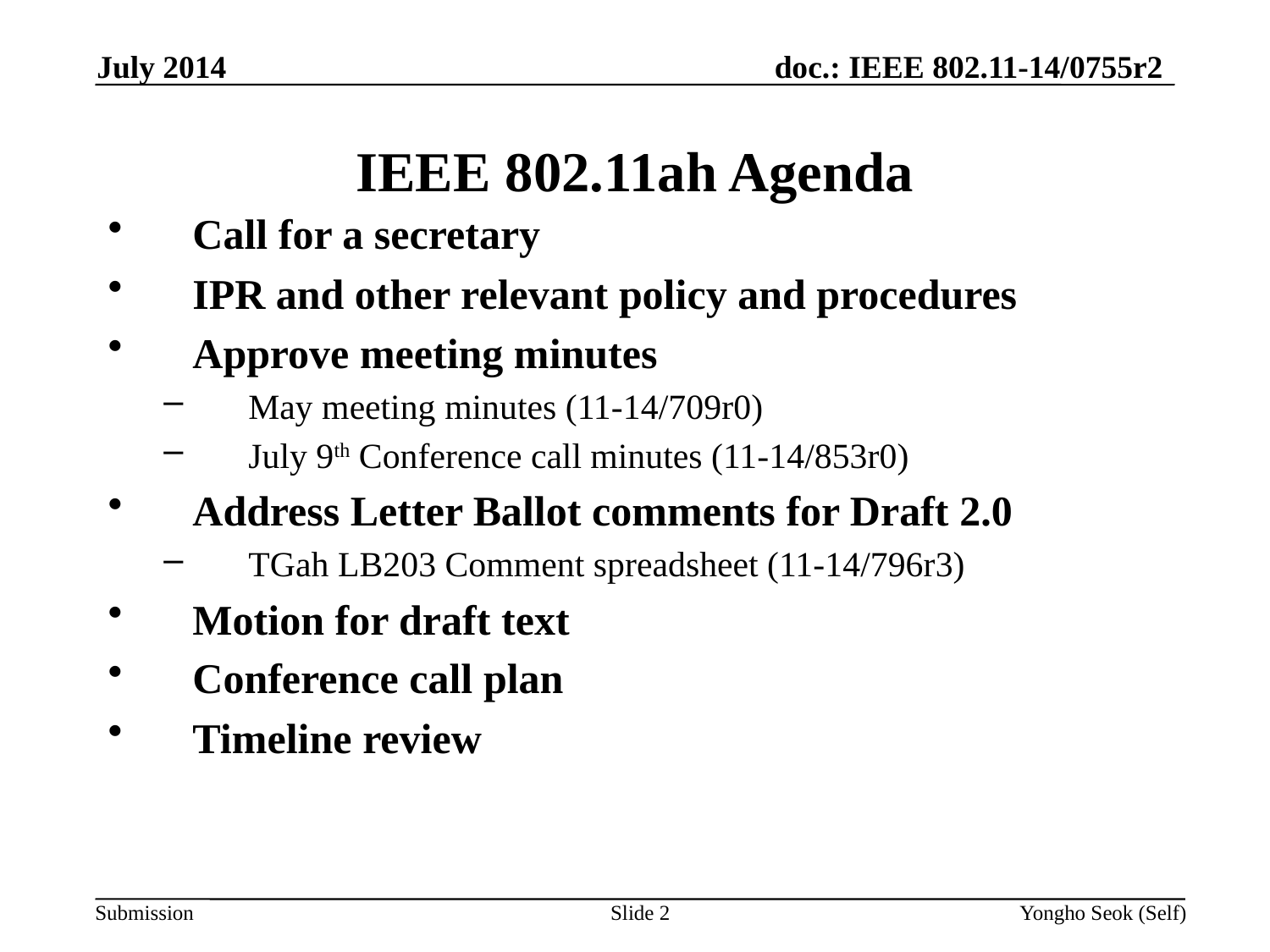

July 2014
# IEEE 802.11ah Agenda
Call for a secretary
IPR and other relevant policy and procedures
Approve meeting minutes
May meeting minutes (11-14/709r0)
July 9th Conference call minutes (11-14/853r0)
Address Letter Ballot comments for Draft 2.0
TGah LB203 Comment spreadsheet (11-14/796r3)
Motion for draft text
Conference call plan
Timeline review

Slide 2
Yongho Seok (Self)